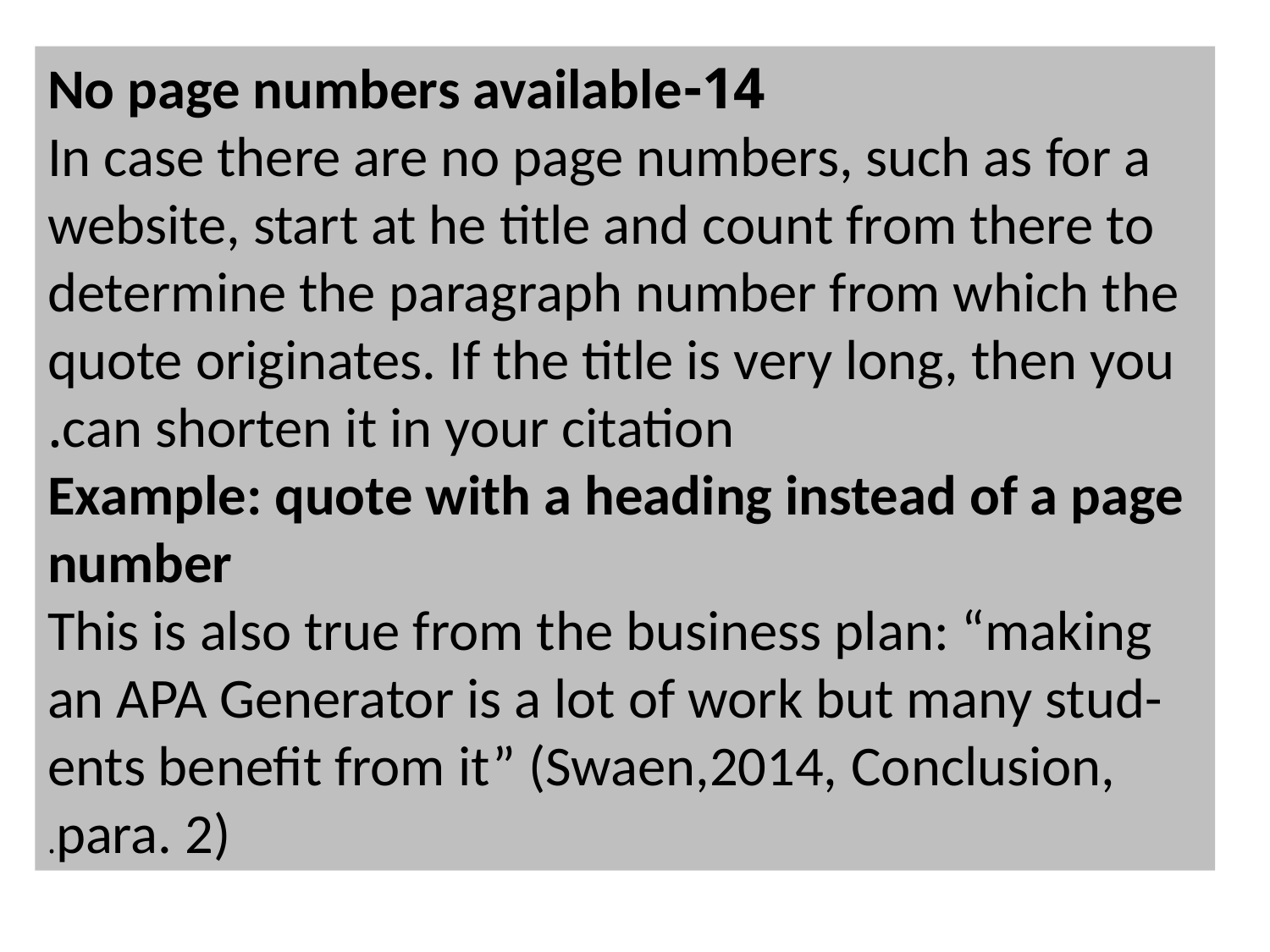

14-No page numbers available
In case there are no page numbers, such as for a website, start at he title and count from there to determine the paragraph number from which the quote originates. If the title is very long, then you can shorten it in your citation.
Example: quote with a heading instead of a page number
This is also true from the business plan: “making an APA Generator is a lot of work but many stud-ents benefit from it” (Swaen,2014, Conclusion, para. 2).